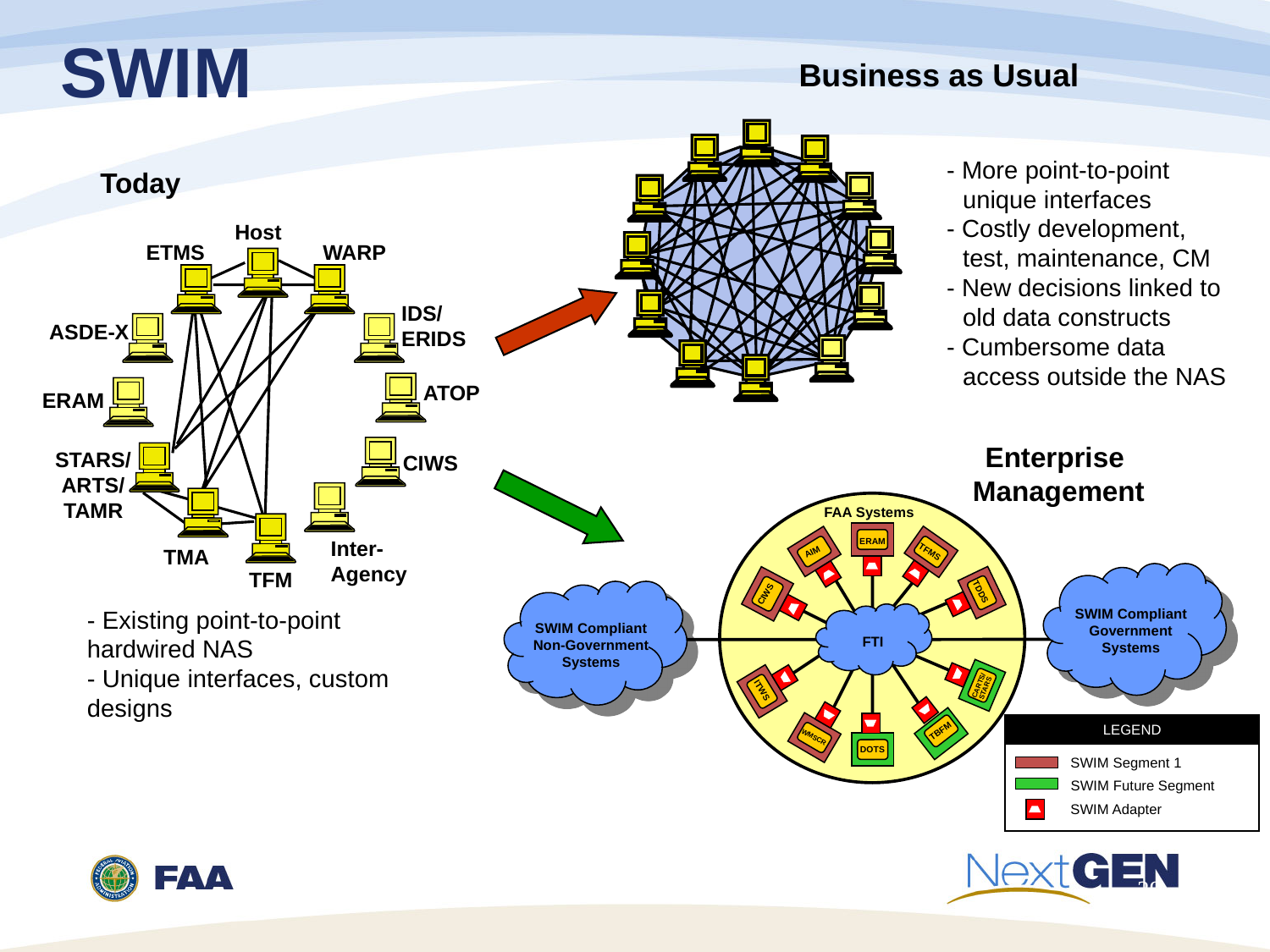

SWIM
Business as Usual

- More point-to-point unique interfaces
- Costly development, test, maintenance, CM
- New decisions linked to old data constructs
- Cumbersome data access outside the NAS
Today
Host
ETMS
WARP

IDS/
ERIDS

ASDE-X

ATOP
ERAM
Enterprise
Management

STARS/
ARTS/
TAMR
CIWS

FAA Systems

ERAM

AIM
Inter-
Agency
TMA
TFMS

TFM

CIWS

TDDS
- Existing point-to-point hardwired NAS
- Unique interfaces, custom designs

SWIM Compliant Government Systems

SWIM Compliant Non-Government Systems
FTI

STARS
CARTS/

ITWS

LEGEND
 TBFM

WMSCR

DOTS

SWIM Segment 1

SWIM Future Segment

SWIM Adapter

29